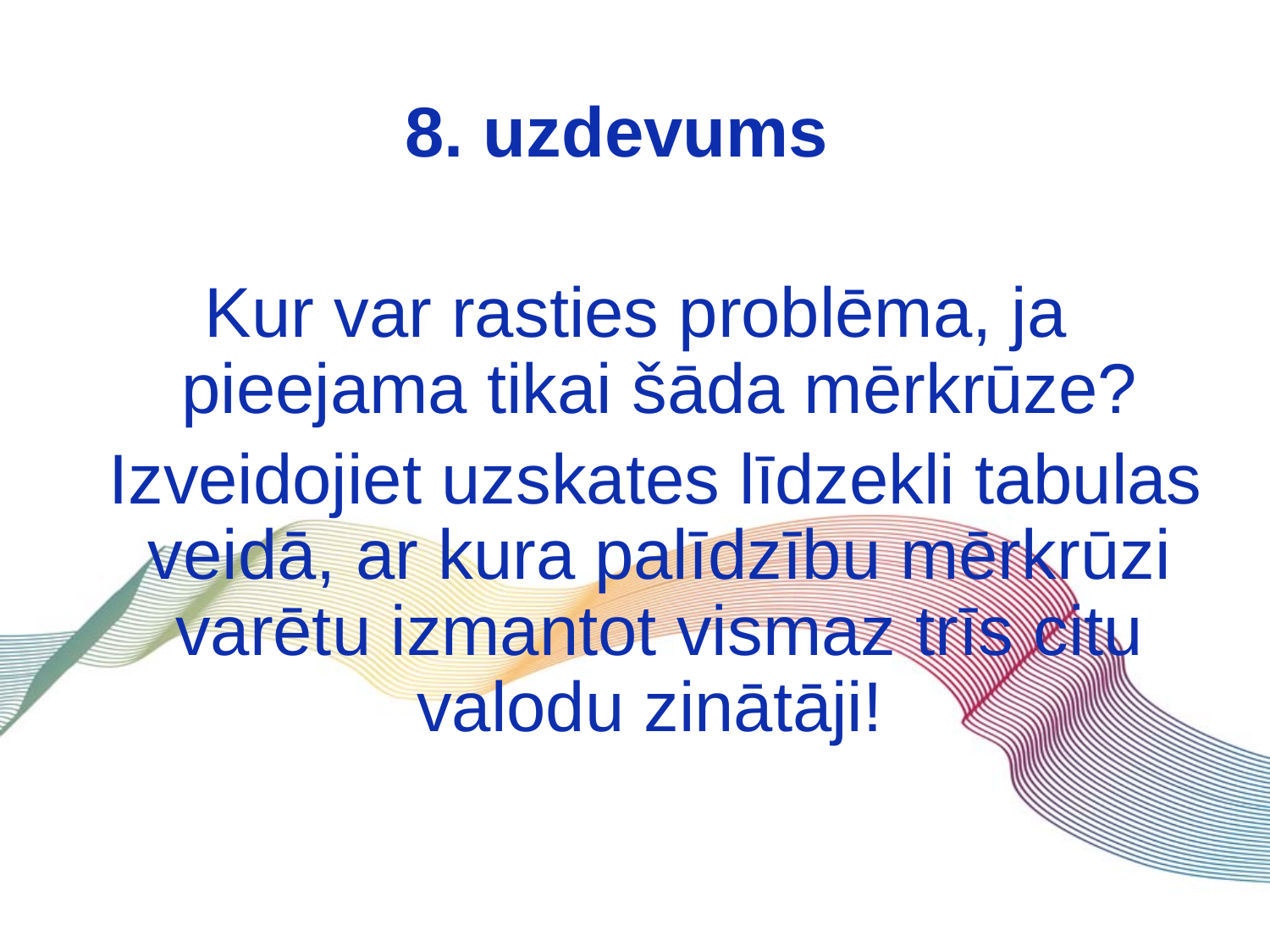

8. uzdevums

Kur var rasties problēma, ja pieejama tikai šāda mērkrūze?
  Izveidojiet uzskates līdzekli tabulas veidā, ar kura palīdzību mērkrūzi varētu izmantot vismaz trīs citu valodu zinātāji!